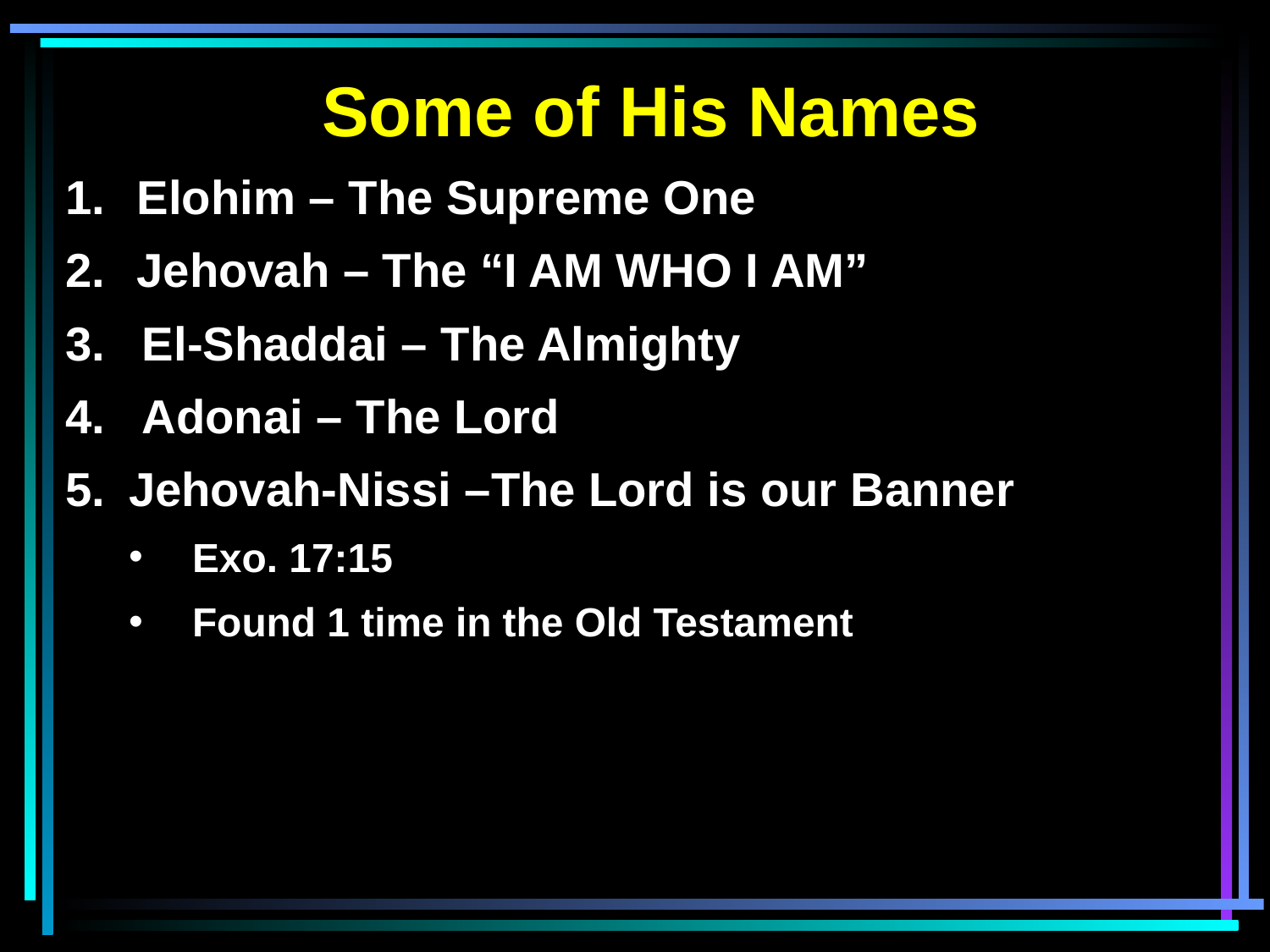

Some of His Names
Elohim – The Supreme One
Jehovah – The “I AM WHO I AM”
 El-Shaddai – The Almighty
 Adonai – The Lord
Jehovah-Nissi –The Lord is our Banner
Exo. 17:15
Found 1 time in the Old Testament